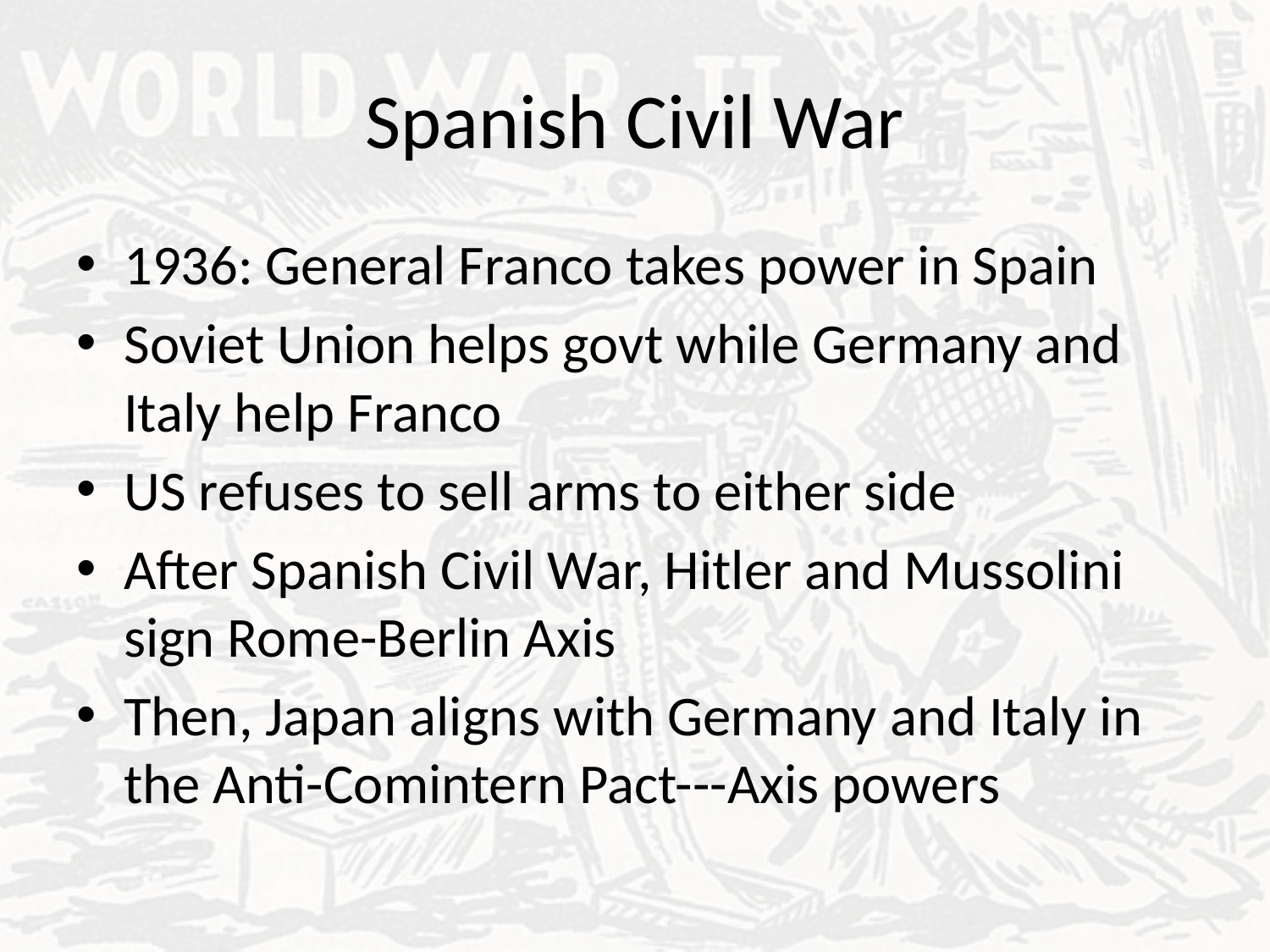

# Spanish Civil War
1936: General Franco takes power in Spain
Soviet Union helps govt while Germany and Italy help Franco
US refuses to sell arms to either side
After Spanish Civil War, Hitler and Mussolini sign Rome-Berlin Axis
Then, Japan aligns with Germany and Italy in the Anti-Comintern Pact---Axis powers